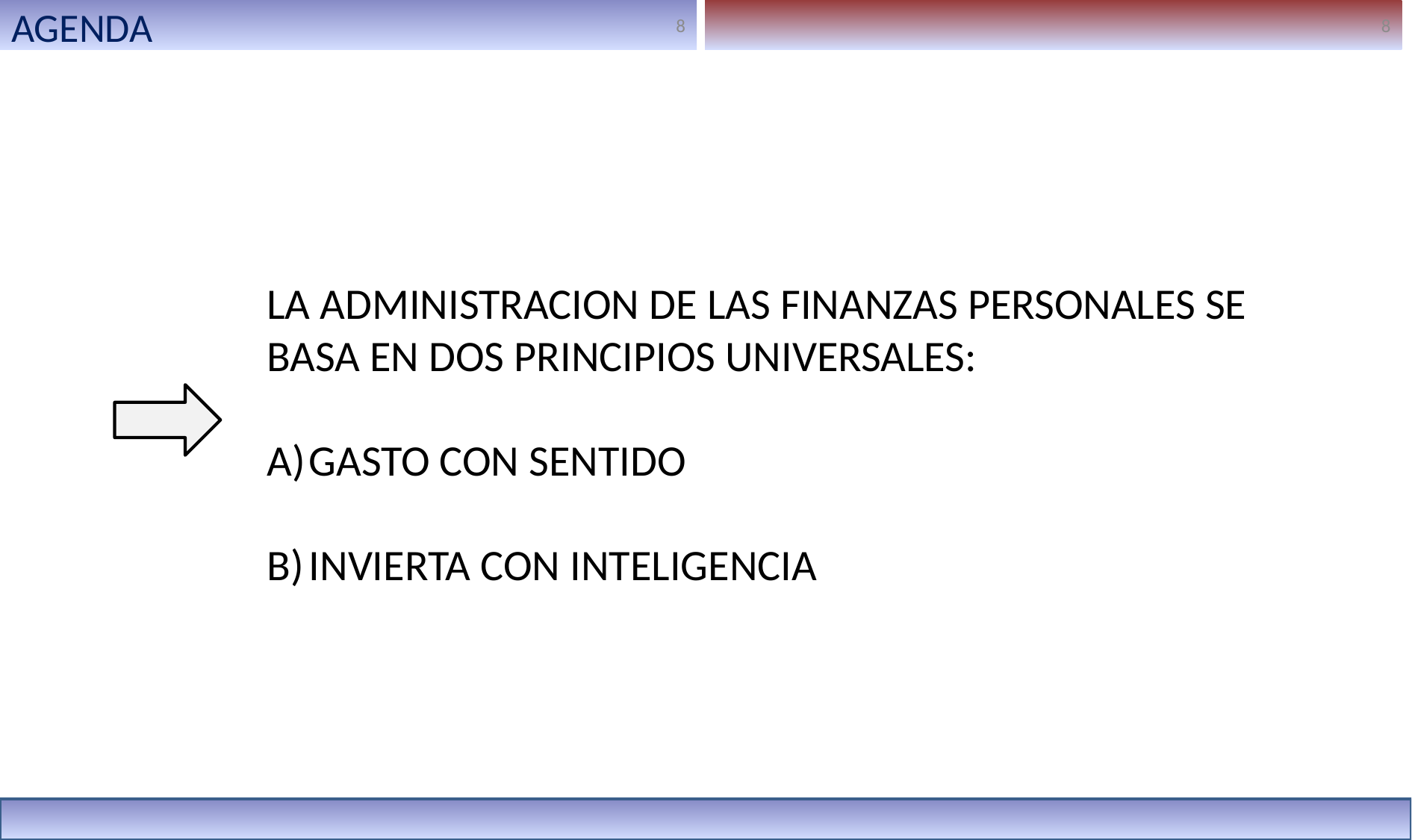

AGENDA
LA ADMINISTRACION DE LAS FINANZAS PERSONALES SE BASA EN DOS PRINCIPIOS UNIVERSALES:

GASTO CON SENTIDO

INVIERTA CON INTELIGENCIA